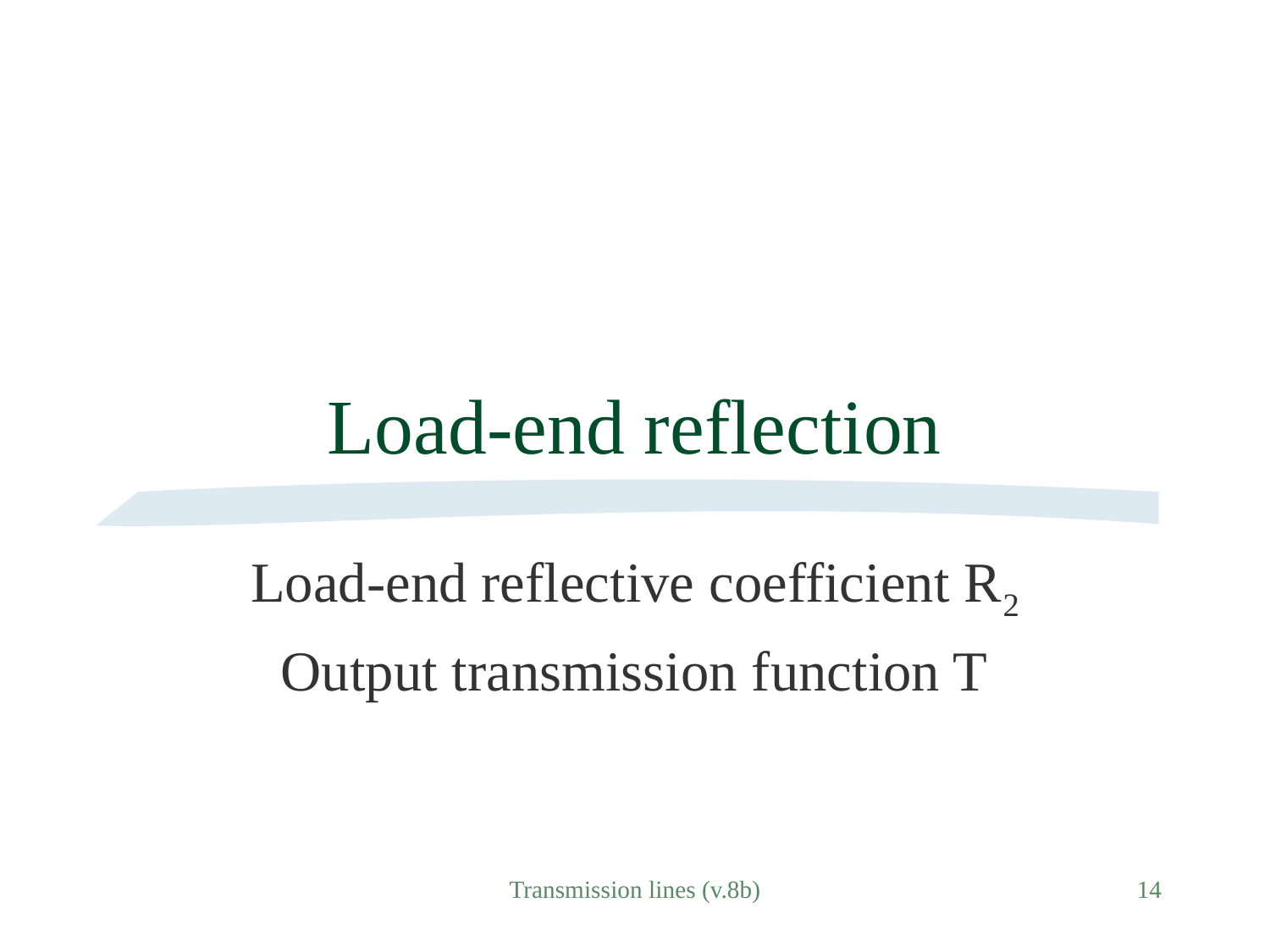

# Load-end reflection
Load-end reflective coefficient R2
Output transmission function T
Transmission lines (v.8b)
14